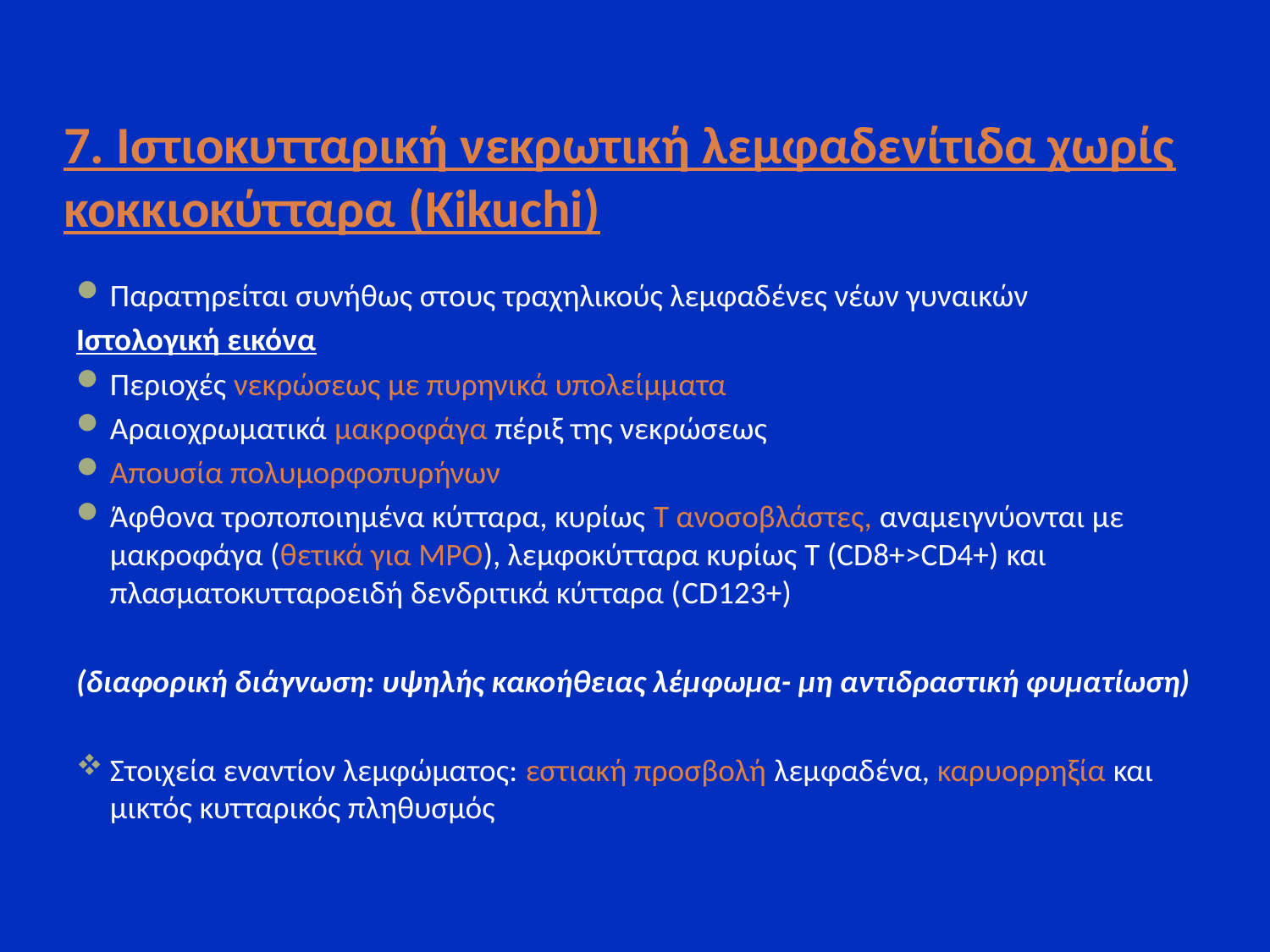

# 7. Ιστιοκυτταρική νεκρωτική λεμφαδενίτιδα χωρίς κοκκιοκύτταρα (Kikuchi)
Παρατηρείται συνήθως στους τραχηλικούς λεμφαδένες νέων γυναικών
Ιστολογική εικόνα
Περιοχές νεκρώσεως με πυρηνικά υπολείμματα
Αραιοχρωματικά μακροφάγα πέριξ της νεκρώσεως
Απουσία πολυμορφοπυρήνων
Άφθονα τροποποιημένα κύτταρα, κυρίως Τ ανοσοβλάστες, αναμειγνύονται με μακροφάγα (θετικά για ΜΡΟ), λεμφοκύτταρα κυρίως T (CD8+>CD4+) και πλασματοκυτταροειδή δενδριτικά κύτταρα (CD123+)

(διαφορική διάγνωση: υψηλής κακοήθειας λέμφωμα- μη αντιδραστική φυματίωση)

Στοιχεία εναντίον λεμφώματος: εστιακή προσβολή λεμφαδένα, καρυορρηξία και μικτός κυτταρικός πληθυσμός